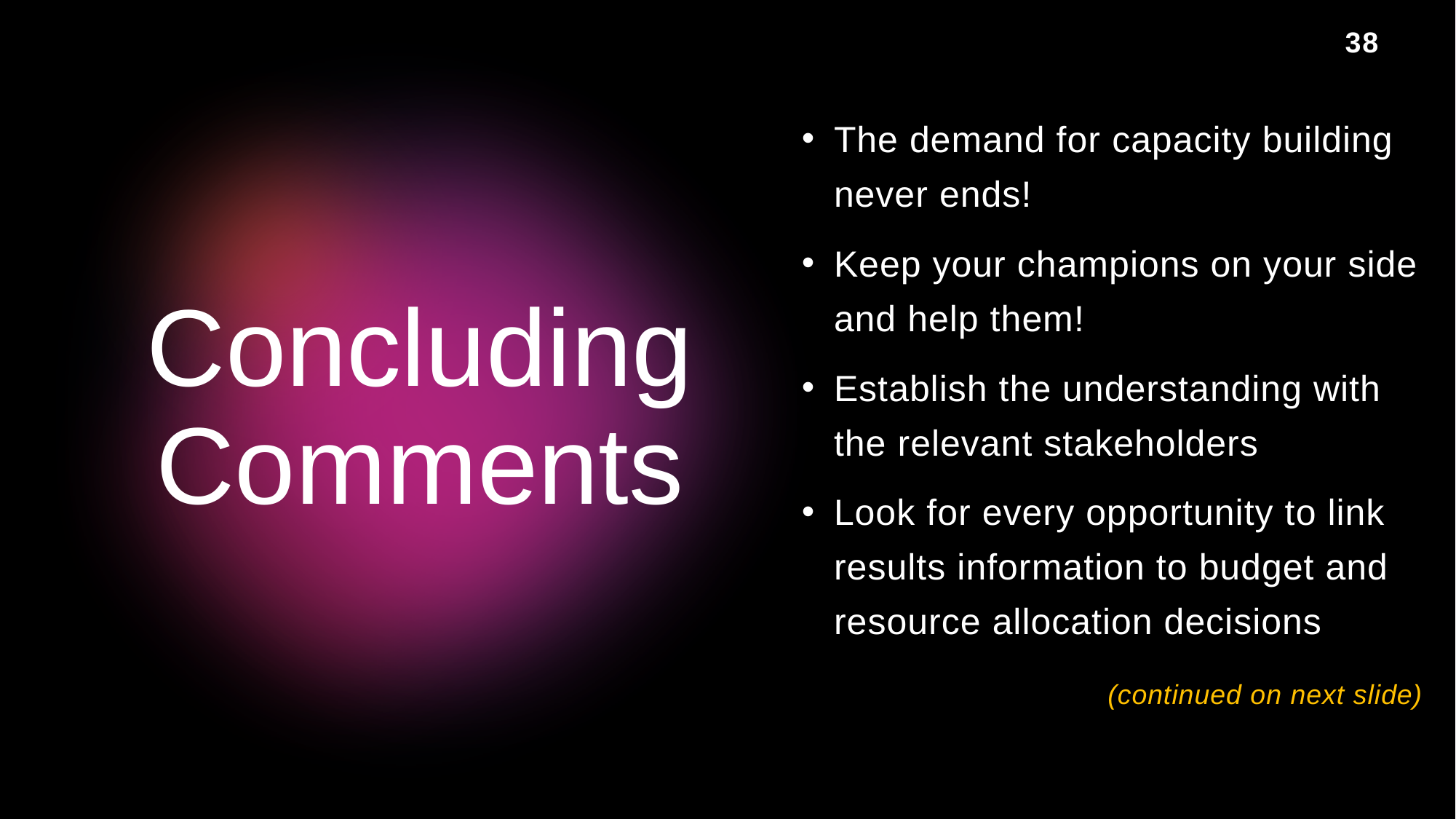

38
The demand for capacity building never ends!
Keep your champions on your side and help them!
Establish the understanding with the relevant stakeholders
Look for every opportunity to link results information to budget and resource allocation decisions
                   (continued on next slide)
# Concluding Comments